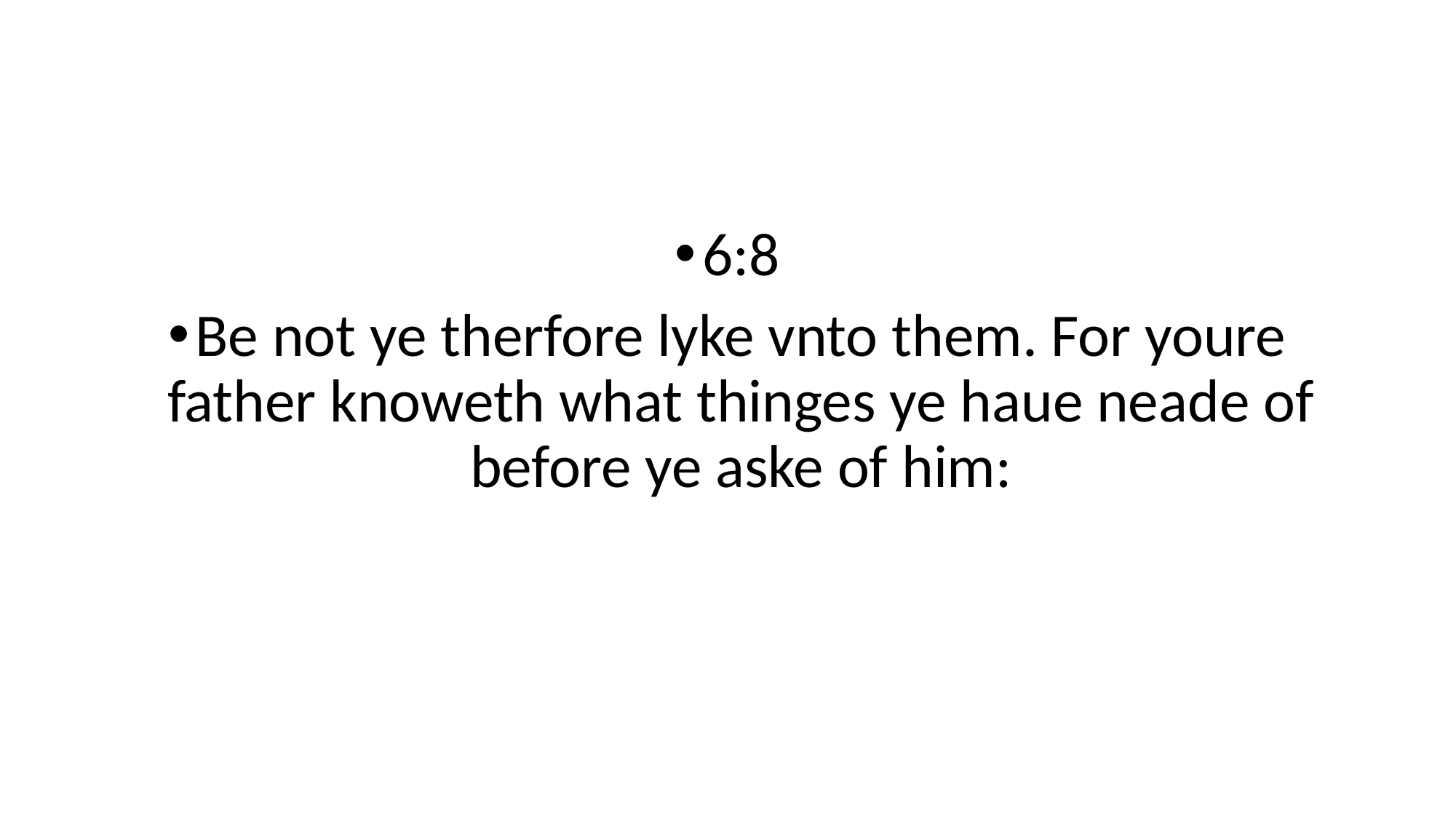

#
6:8
Be not ye therfore lyke vnto them. For youre father knoweth what thinges ye haue neade of before ye aske of him: